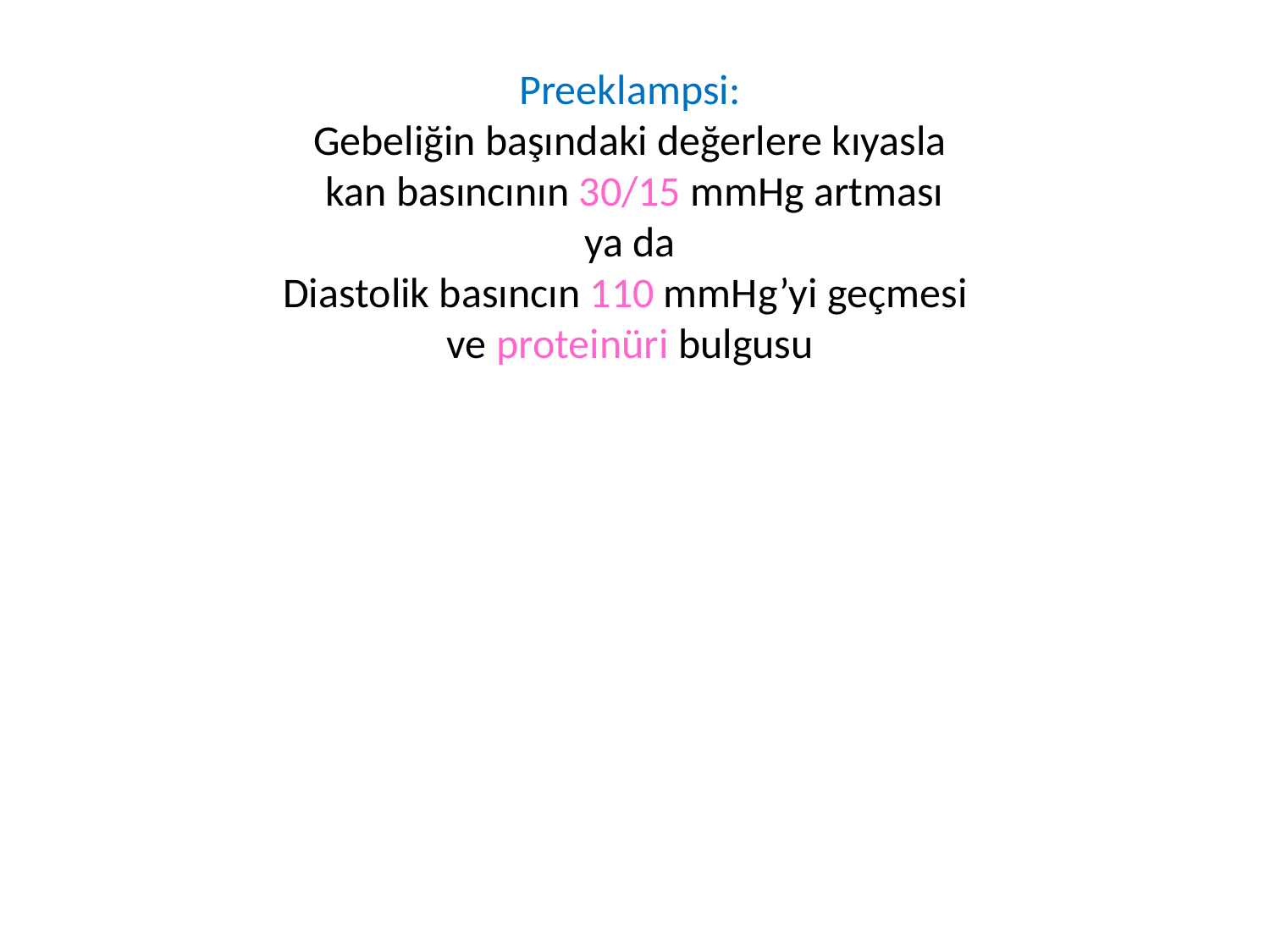

Preeklampsi:
Gebeliğin başındaki değerlere kıyasla
 kan basıncının 30/15 mmHg artması
ya da
Diastolik basıncın 110 mmHg’yi geçmesi
ve proteinüri bulgusu